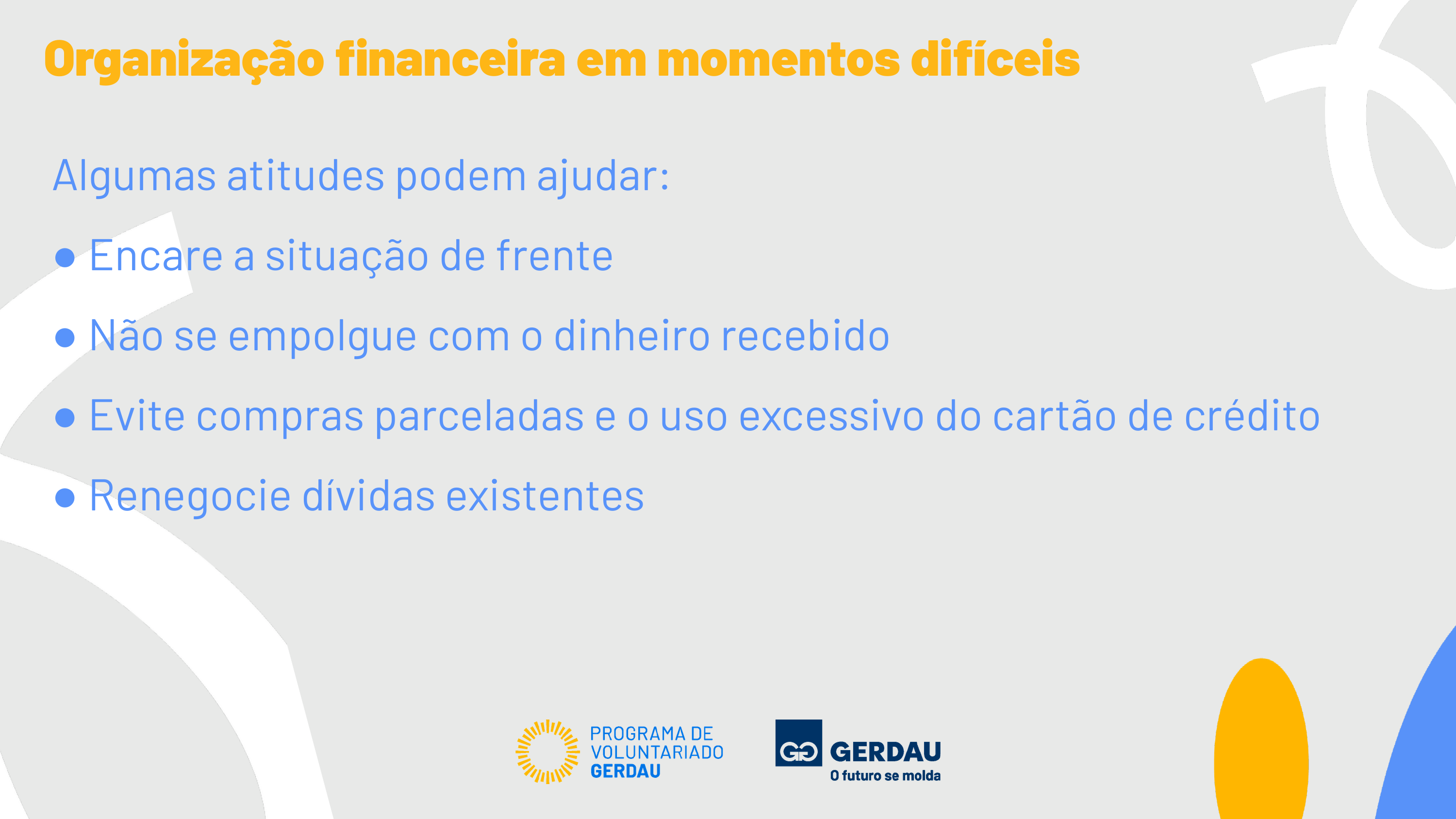

Organização financeira em momentos difíceis

Algumas atitudes podem ajudar:
Encare a situação de frente
Não se empolgue com o dinheiro recebido
Evite compras parceladas e o uso excessivo do cartão de crédito
Renegocie dívidas existentes